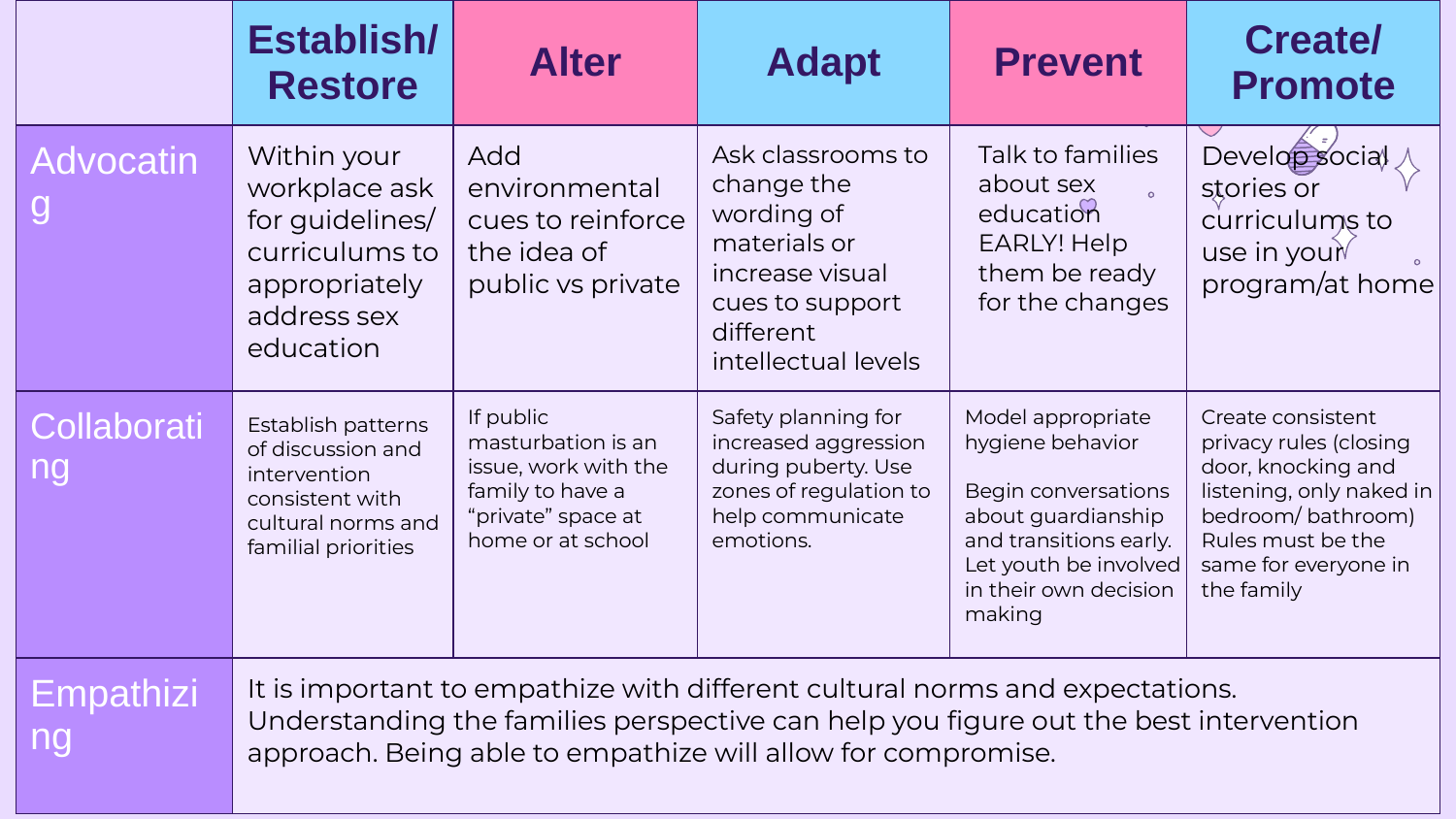

|  | Establish/ Restore | Alter | Adapt | Prevent | Create/ Promote |
| --- | --- | --- | --- | --- | --- |
| Advocating | Within your workplace ask for guidelines/ curriculums to appropriately address sex education | Add environmental cues to reinforce the idea of public vs private | Ask classrooms to change the wording of materials or increase visual cues to support different intellectual levels | Talk to families about sex education EARLY! Help them be ready for the changes | Develop social stories or curriculums to use in your program/at home |
| Collaborating | Establish patterns of discussion and intervention consistent with cultural norms and familial priorities | If public masturbation is an issue, work with the family to have a “private” space at home or at school | Safety planning for increased aggression during puberty. Use zones of regulation to help communicate emotions. | Model appropriate hygiene behavior Begin conversations about guardianship and transitions early. Let youth be involved in their own decision making | Create consistent privacy rules (closing door, knocking and listening, only naked in bedroom/ bathroom) Rules must be the same for everyone in the family |
| Empathizing | It is important to empathize with different cultural norms and expectations. Understanding the families perspective can help you figure out the best intervention approach. Being able to empathize will allow for compromise. |  |  |  |  |